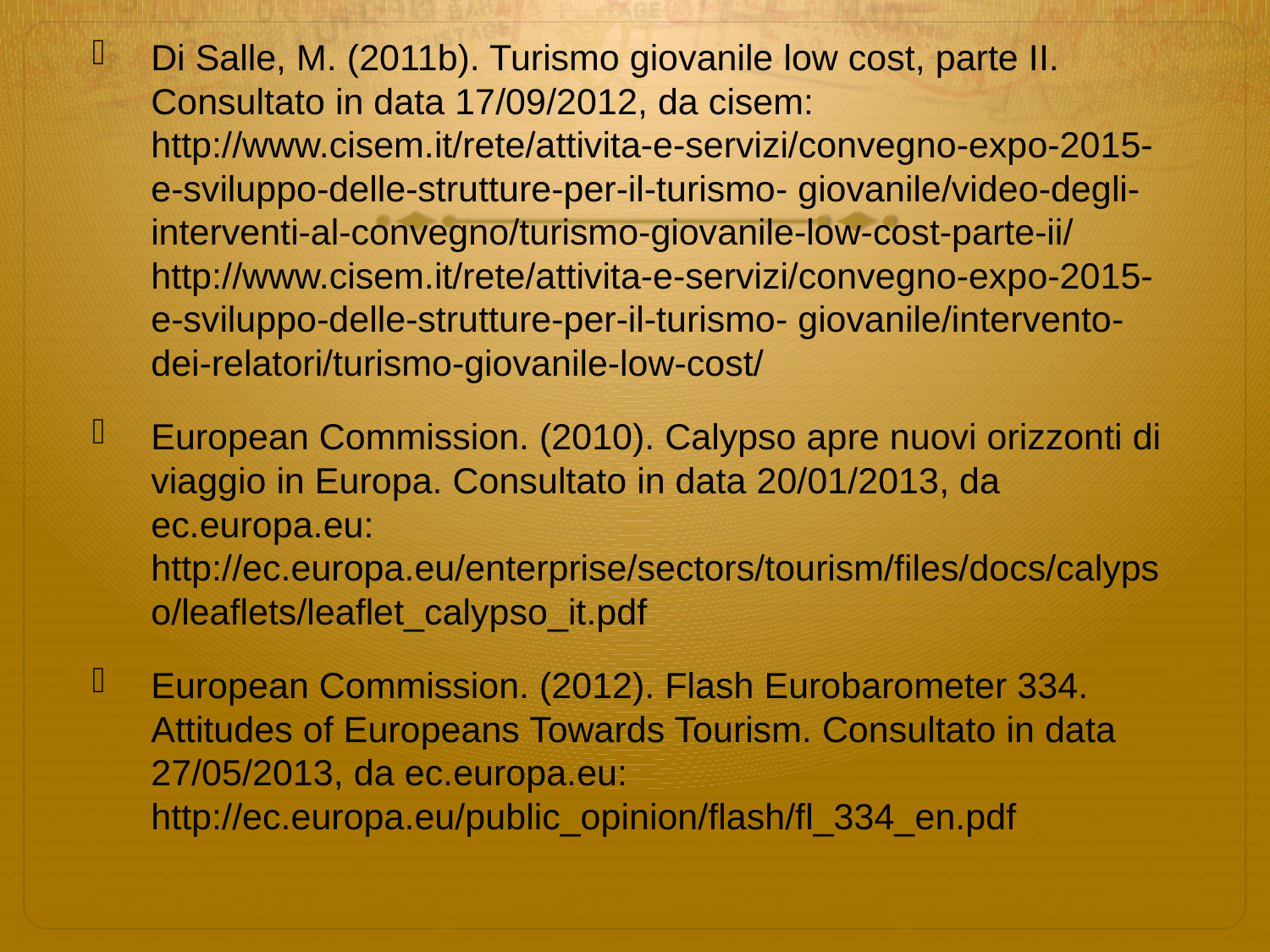

Di Salle, M. (2011b). Turismo giovanile low cost, parte II. Consultato in data 17/09/2012, da cisem: http://www.cisem.it/rete/attivita-e-servizi/convegno-expo-2015-e-sviluppo-delle-strutture-per-il-turismo- giovanile/video-degli-interventi-al-convegno/turismo-giovanile-low-cost-parte-ii/ http://www.cisem.it/rete/attivita-e-servizi/convegno-expo-2015-e-sviluppo-delle-strutture-per-il-turismo- giovanile/intervento-dei-relatori/turismo-giovanile-low-cost/
European Commission. (2010). Calypso apre nuovi orizzonti di viaggio in Europa. Consultato in data 20/01/2013, da ec.europa.eu: http://ec.europa.eu/enterprise/sectors/tourism/files/docs/calypso/leaflets/leaflet_calypso_it.pdf
European Commission. (2012). Flash Eurobarometer 334. Attitudes of Europeans Towards Tourism. Consultato in data 27/05/2013, da ec.europa.eu:
http://ec.europa.eu/public_opinion/flash/fl_334_en.pdf